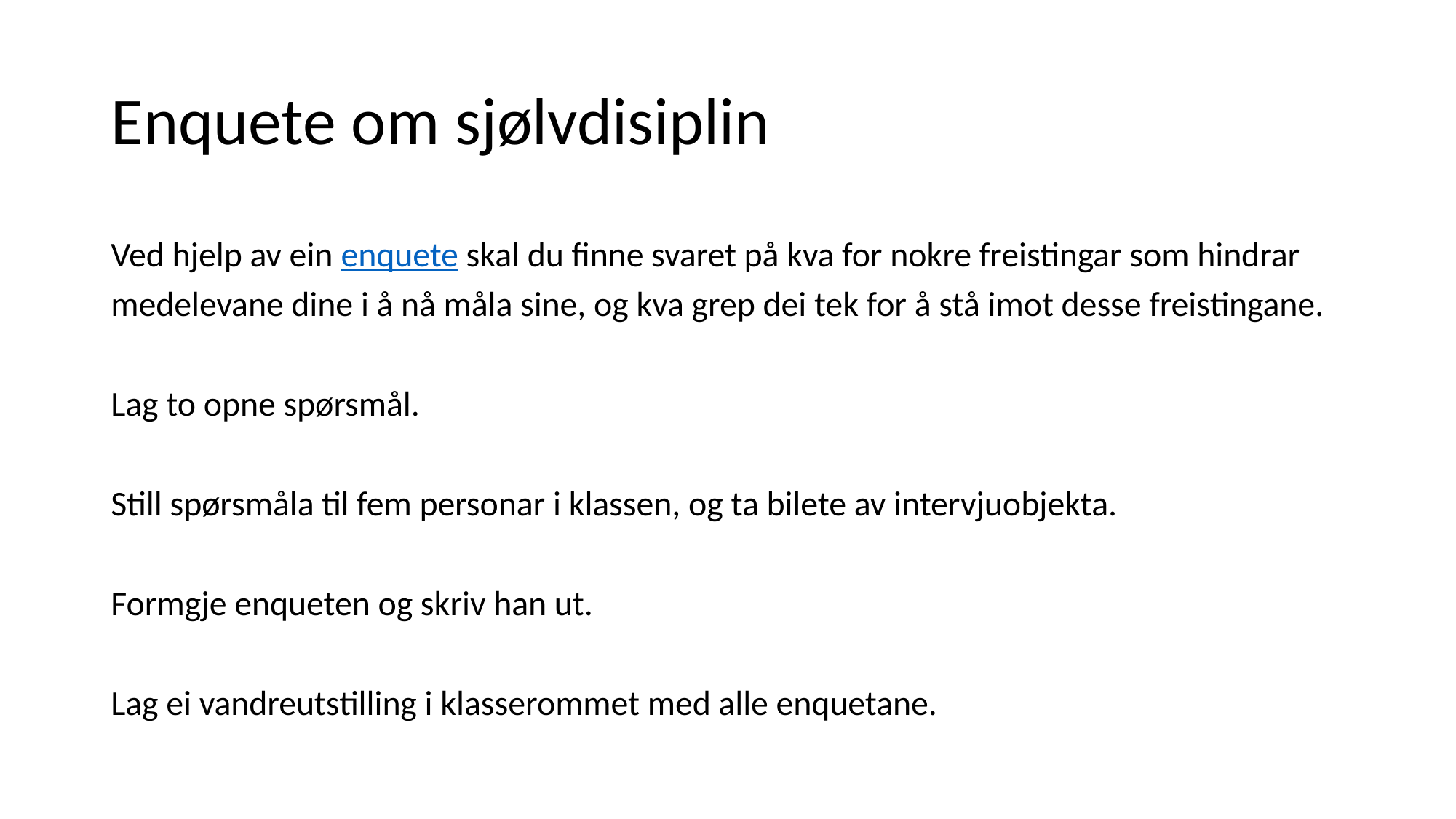

# Enquete om sjølvdisiplin
Ved hjelp av ein enquete skal du finne svaret på kva for nokre freistingar som hindrar medelevane dine i å nå måla sine, og kva grep dei tek for å stå imot desse freistingane.

Lag to opne spørsmål.

Still spørsmåla til fem personar i klassen, og ta bilete av intervjuobjekta.

Formgje enqueten og skriv han ut.

Lag ei vandreutstilling i klasserommet med alle enquetane.